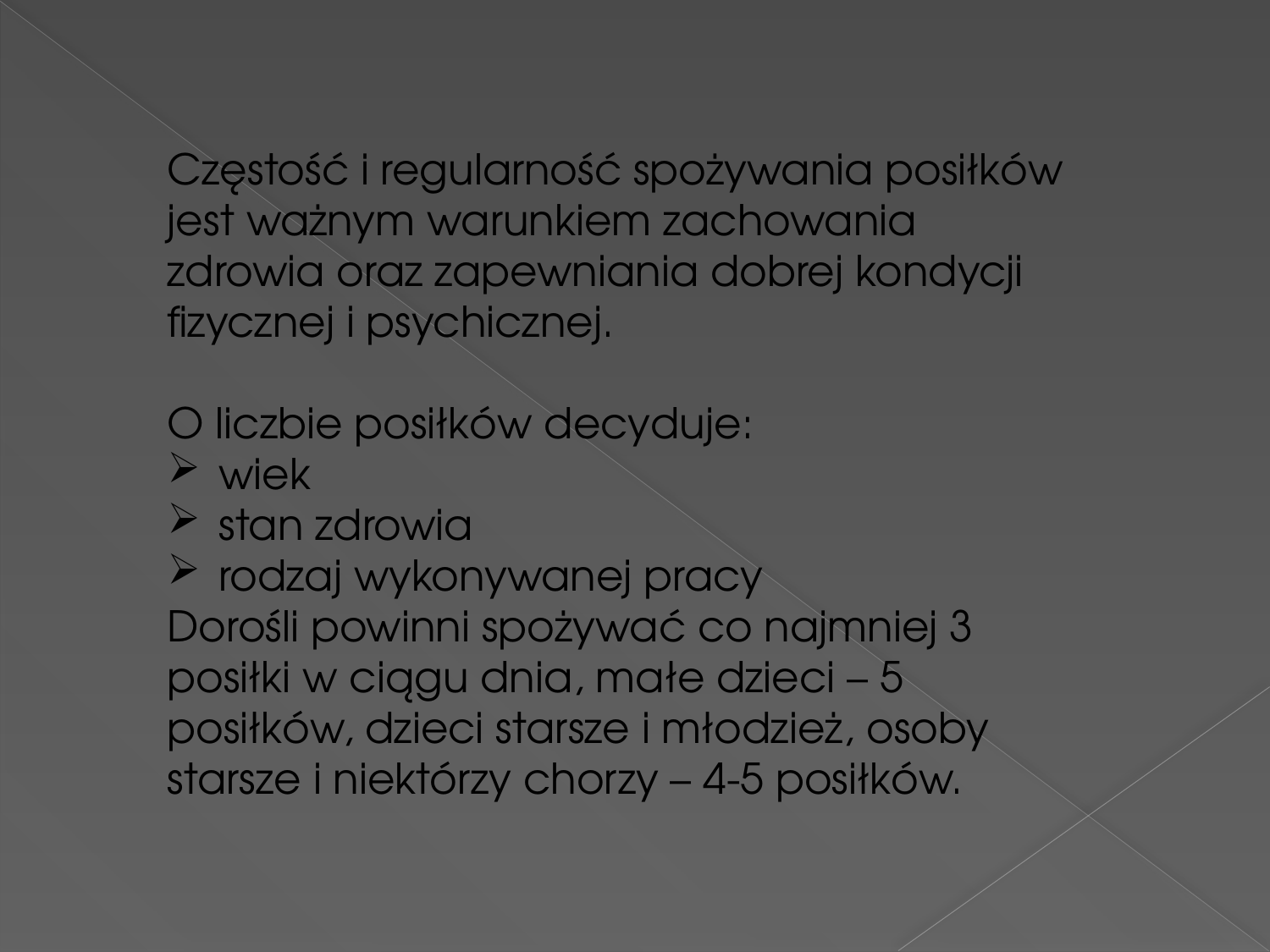

Częstość i regularność spożywania posiłków jest ważnym warunkiem zachowania zdrowia oraz zapewniania dobrej kondycji fizycznej i psychicznej.

O liczbie posiłków decyduje:
 wiek
 stan zdrowia
 rodzaj wykonywanej pracy
Dorośli powinni spożywać co najmniej 3 posiłki w ciągu dnia, małe dzieci – 5 posiłków, dzieci starsze i młodzież, osoby starsze i niektórzy chorzy – 4-5 posiłków.